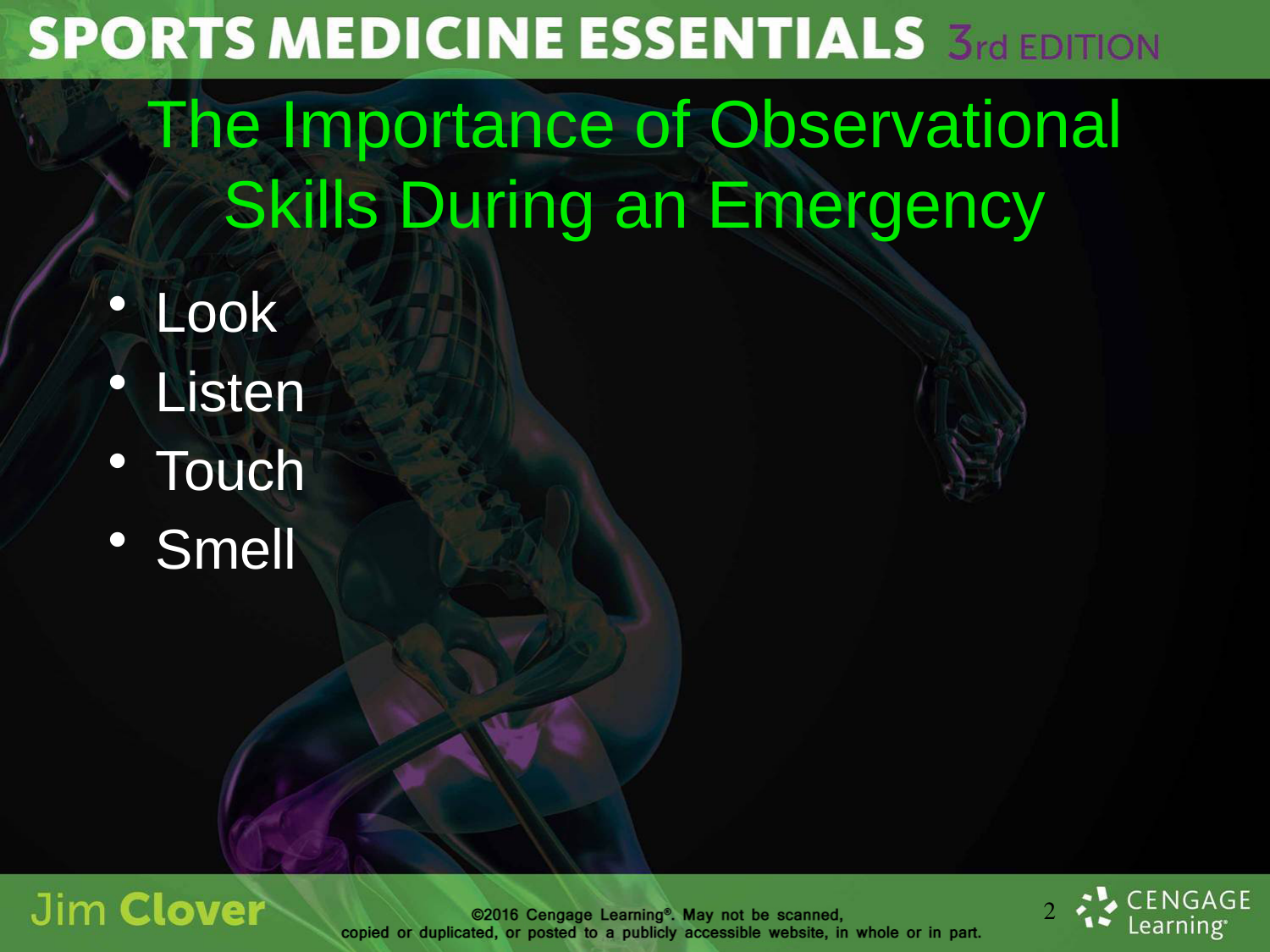

# The Importance of Observational Skills During an Emergency
Look
Listen
Touch
Smell
2